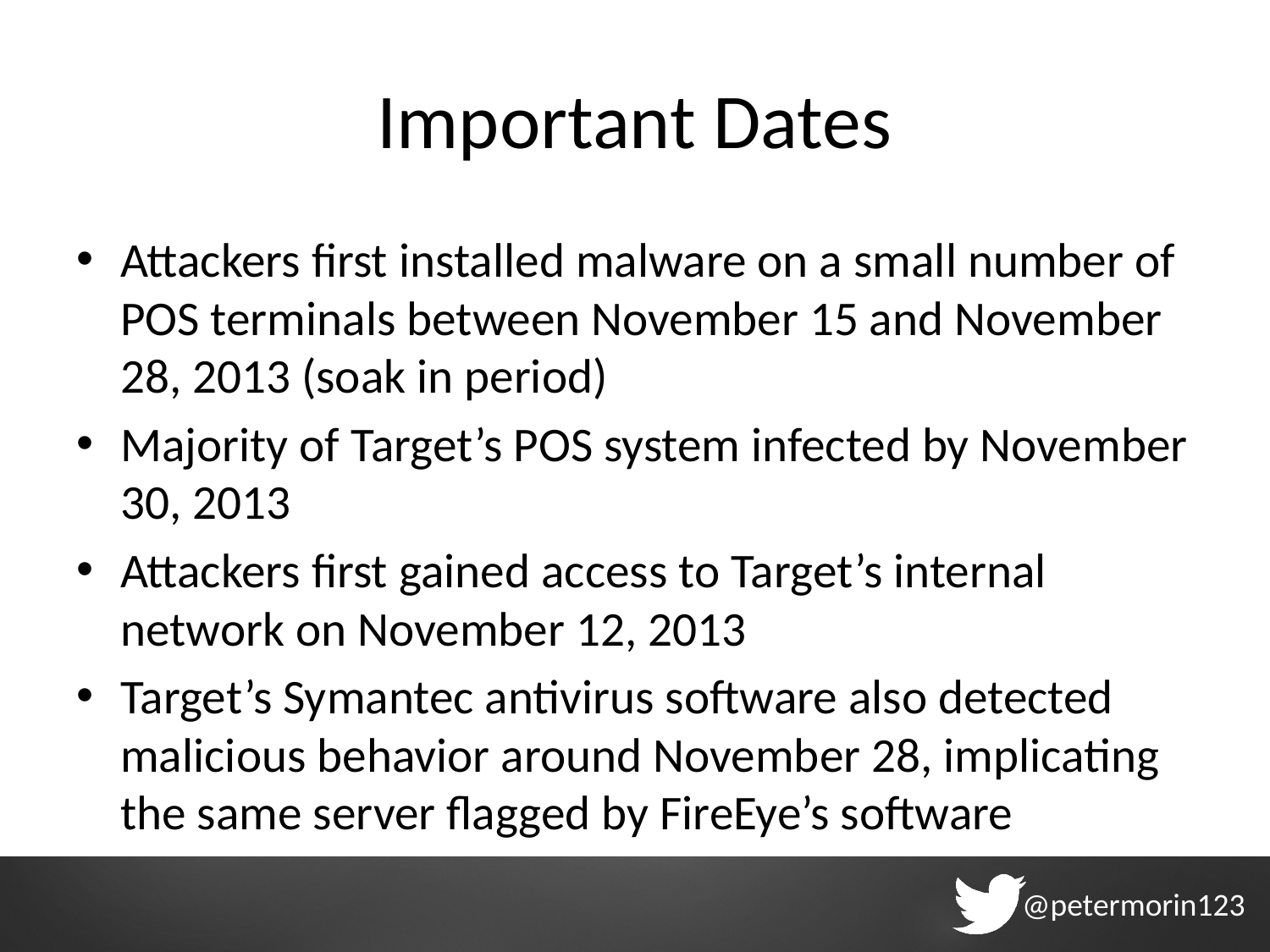

# Important Dates
Attackers first installed malware on a small number of POS terminals between November 15 and November 28, 2013 (soak in period)
Majority of Target’s POS system infected by November 30, 2013
Attackers first gained access to Target’s internal network on November 12, 2013
Target’s Symantec antivirus software also detected malicious behavior around November 28, implicating the same server flagged by FireEye’s software